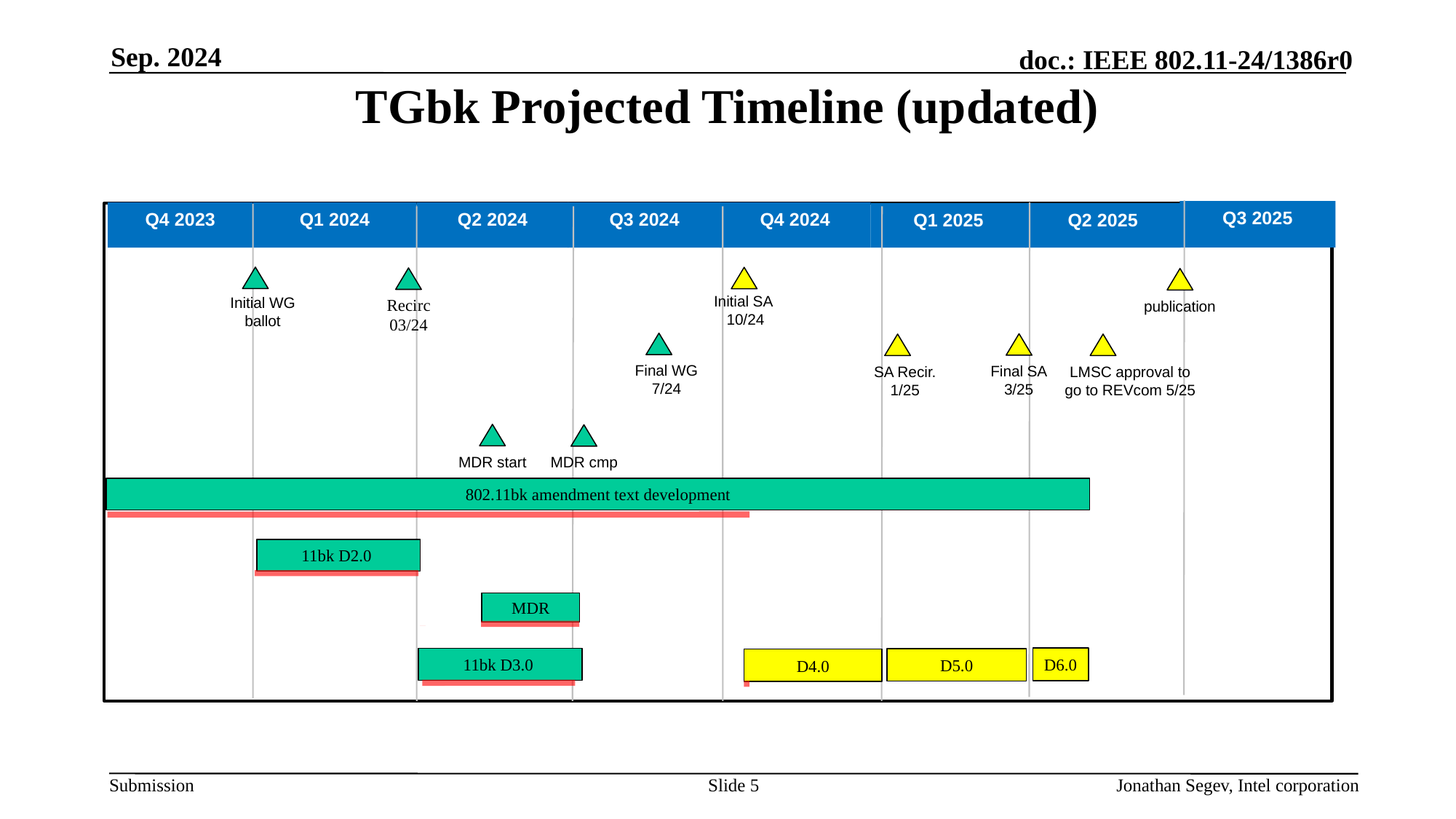

Sep. 2024
# TGbk Projected Timeline (updated)

Q3 2025
Q4 2023
Q1 2024
Q3 2024
Q2 2024
Q4 2024

Q1 2025
Q2 2025

publication
Initial SA
 10/24
Initial WG ballot
Recirc 03/24

Final SA
3/25

LMSC approval to go to REVcom 5/25

Final WG 7/24
SA Recir.
1/25

MDR start
MDR cmp
802.11bk amendment text development
11bk D2.0
MDR
 D6.0
11bk D3.0
 D5.0
 D4.0
Slide 5
Jonathan Segev, Intel corporation